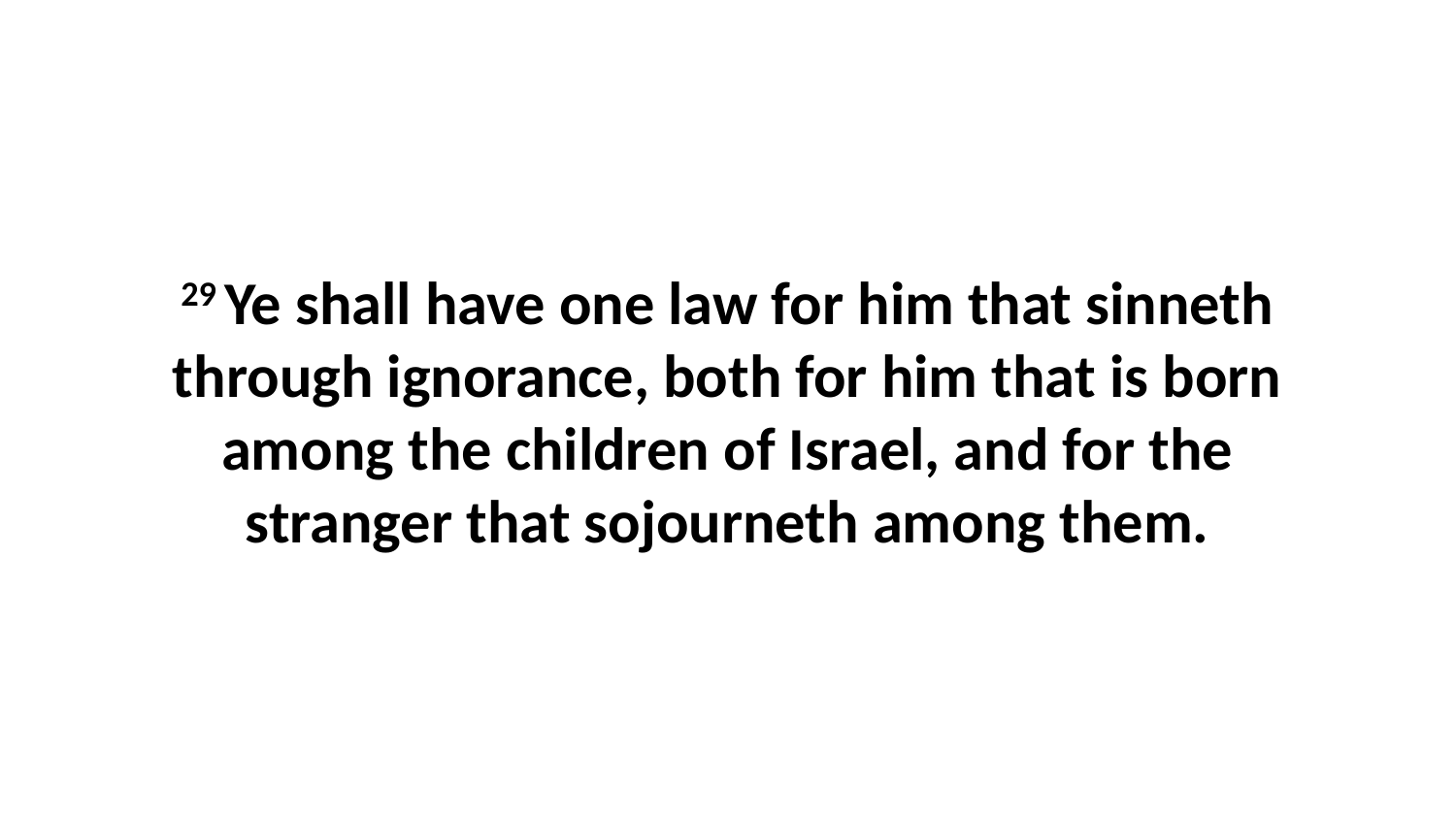

29 Ye shall have one law for him that sinneth through ignorance, both for him that is born among the children of Israel, and for the stranger that sojourneth among them.